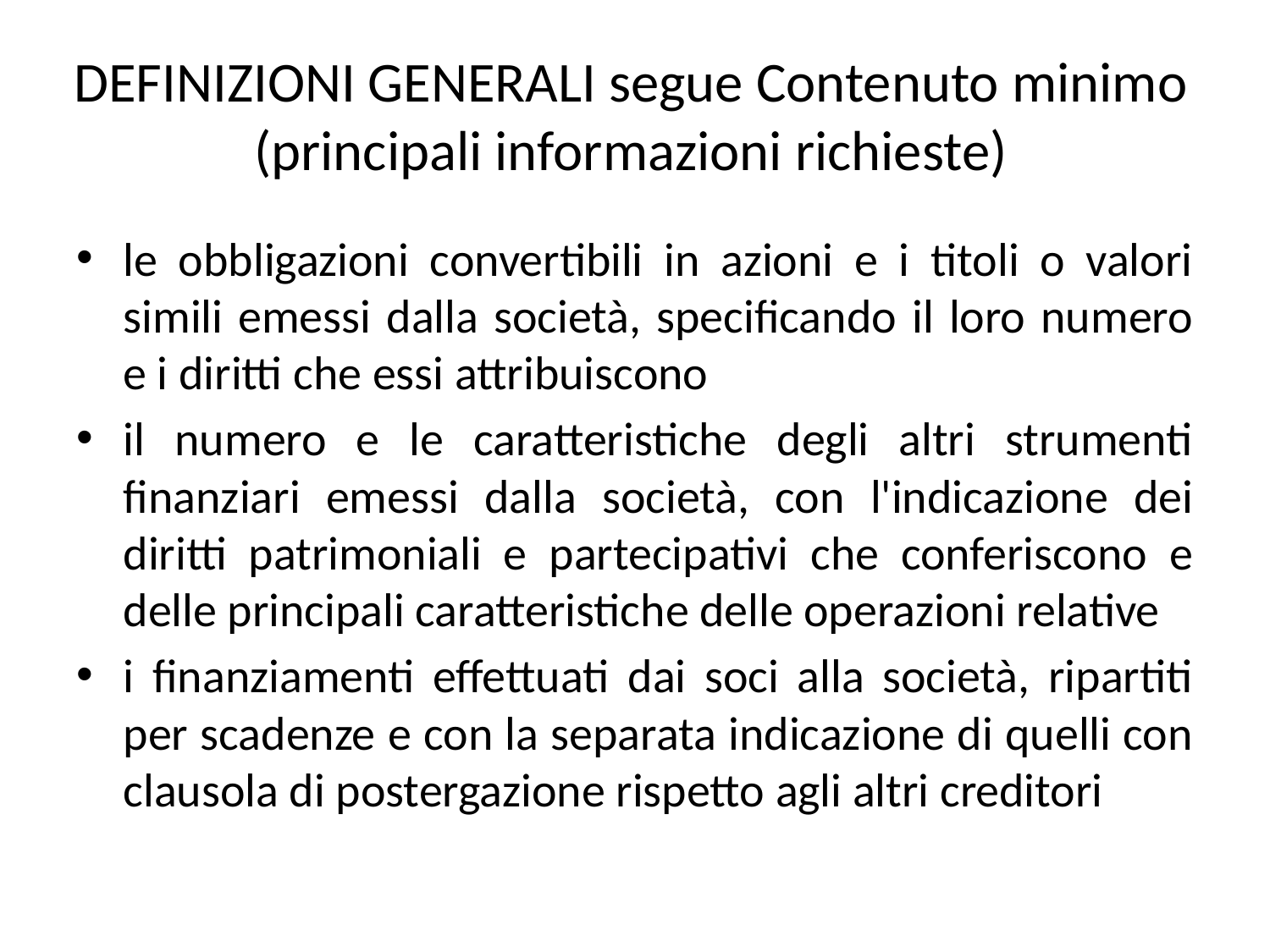

# DEFINIZIONI GENERALI segue Contenuto minimo (principali informazioni richieste)
le obbligazioni convertibili in azioni e i titoli o valori simili emessi dalla società, specificando il loro numero e i diritti che essi attribuiscono
il numero e le caratteristiche degli altri strumenti finanziari emessi dalla società, con l'indicazione dei diritti patrimoniali e partecipativi che conferiscono e delle principali caratteristiche delle operazioni relative
i finanziamenti effettuati dai soci alla società, ripartiti per scadenze e con la separata indicazione di quelli con clausola di postergazione rispetto agli altri creditori